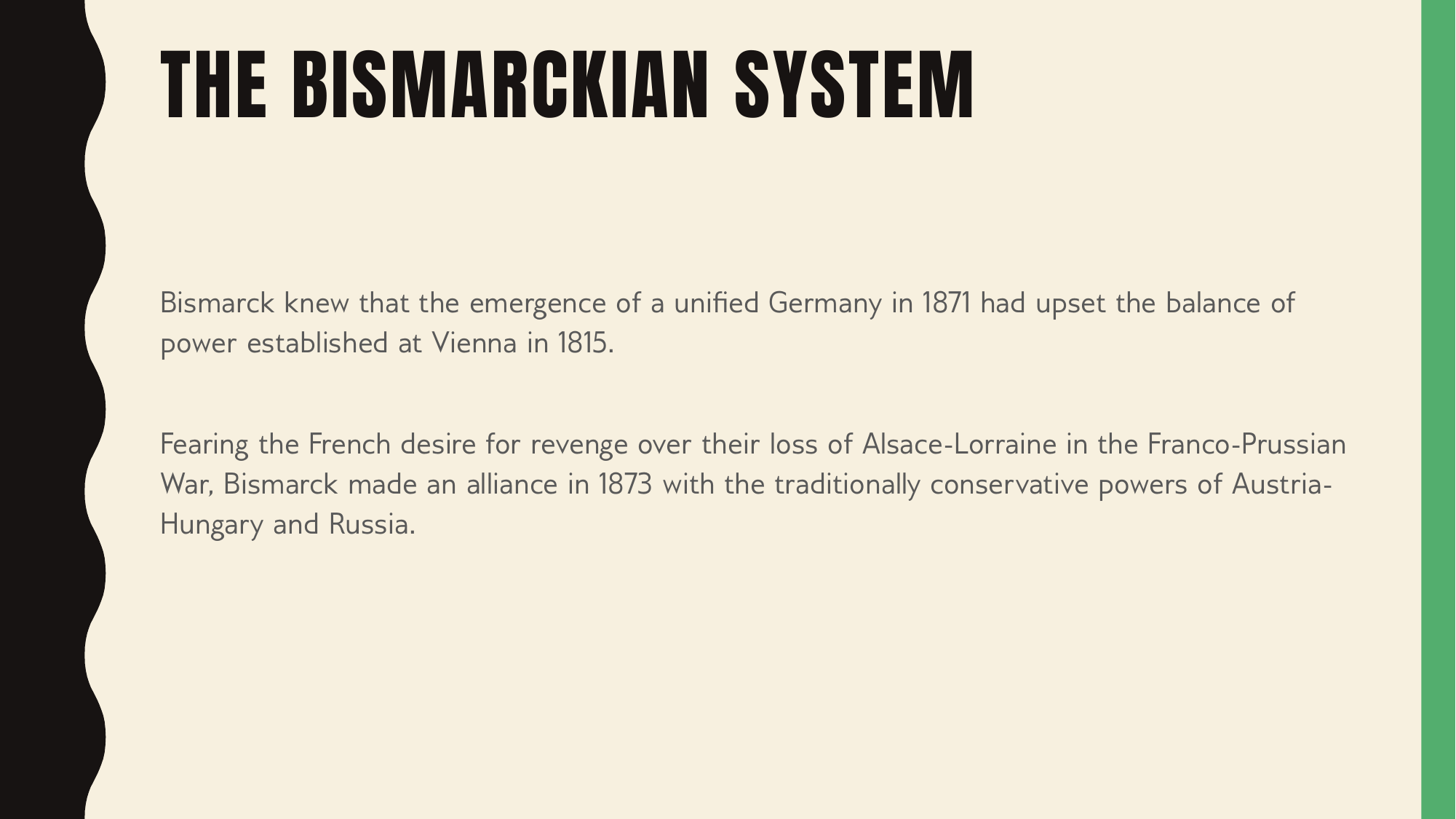

# The bismarckian system
Bismarck knew that the emergence of a unified Germany in 1871 had upset the balance of power established at Vienna in 1815.

Fearing the French desire for revenge over their loss of Alsace-Lorraine in the Franco-Prussian War, Bismarck made an alliance in 1873 with the traditionally conservative powers of Austria-Hungary and Russia.